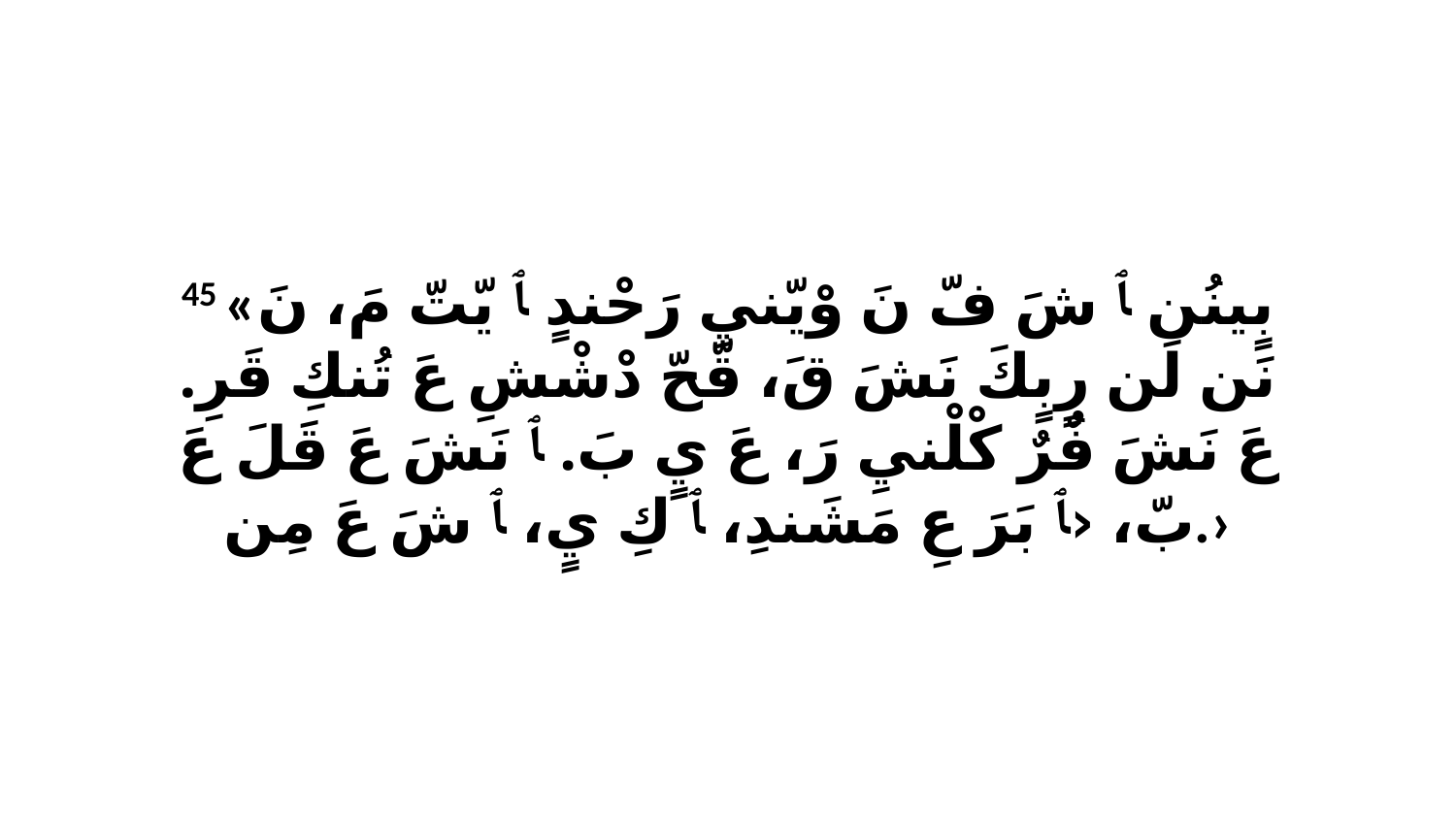

45 «بٍينُن ﭑ شَ فّ نَ وْيّنيِ رَحْندٍ ﭑ يّتّ مَ، نَ نَن لَن رٍبٍكَ نَشَ قَ، قّحّ دْشْشِ عَ تُنكِ قَرِ. عَ نَشَ فٌرٌ كْلْنيِ رَ، عَ يٍ بَ. ﭑ نَشَ عَ قَلَ عَ بّ، ‹ﭑ بَرَ عِ مَشَندِ، ﭑ كِ يٍ، ﭑ شَ عَ مِن.›